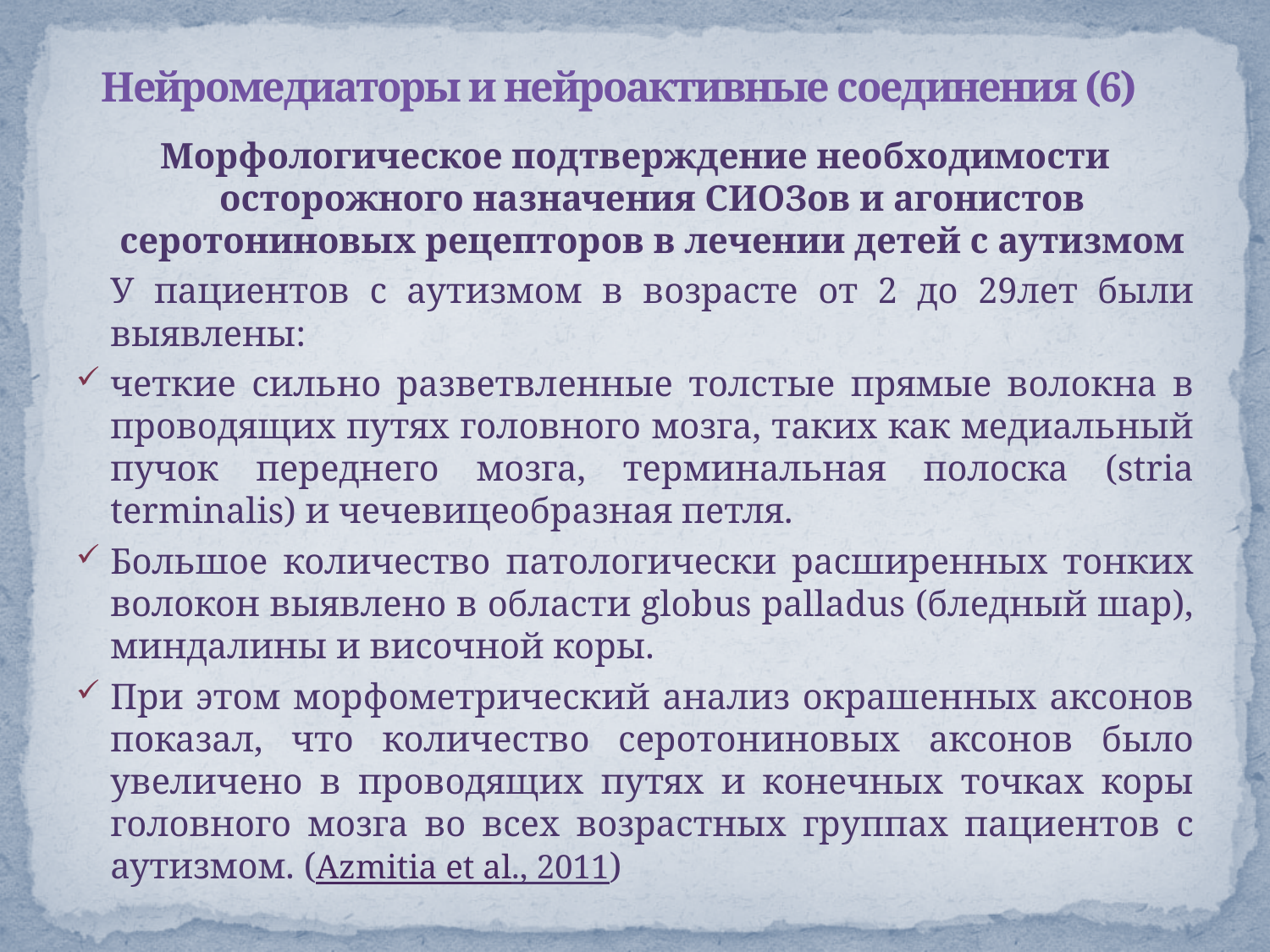

# Нейромедиаторы и нейроактивные соединения (6)
Морфологическое подтверждение необходимости осторожного назначения СИОЗов и агонистов серотониновых рецепторов в лечении детей с аутизмом
	У пациентов с аутизмом в возрасте от 2 до 29лет были выявлены:
четкие сильно разветвленные толстые прямые волокна в проводящих путях головного мозга, таких как медиальный пучок переднего мозга, терминальная полоска (stria terminalis) и чечевицеобразная петля.
Большое количество патологически расширенных тонких волокон выявлено в области globus palladus (бледный шар), миндалины и височной коры.
При этом морфометрический анализ окрашенных аксонов показал, что количество серотониновых аксонов было увеличено в проводящих путях и конечных точках коры головного мозга во всех возрастных группах пациентов с аутизмом. (Azmitia et al., 2011)